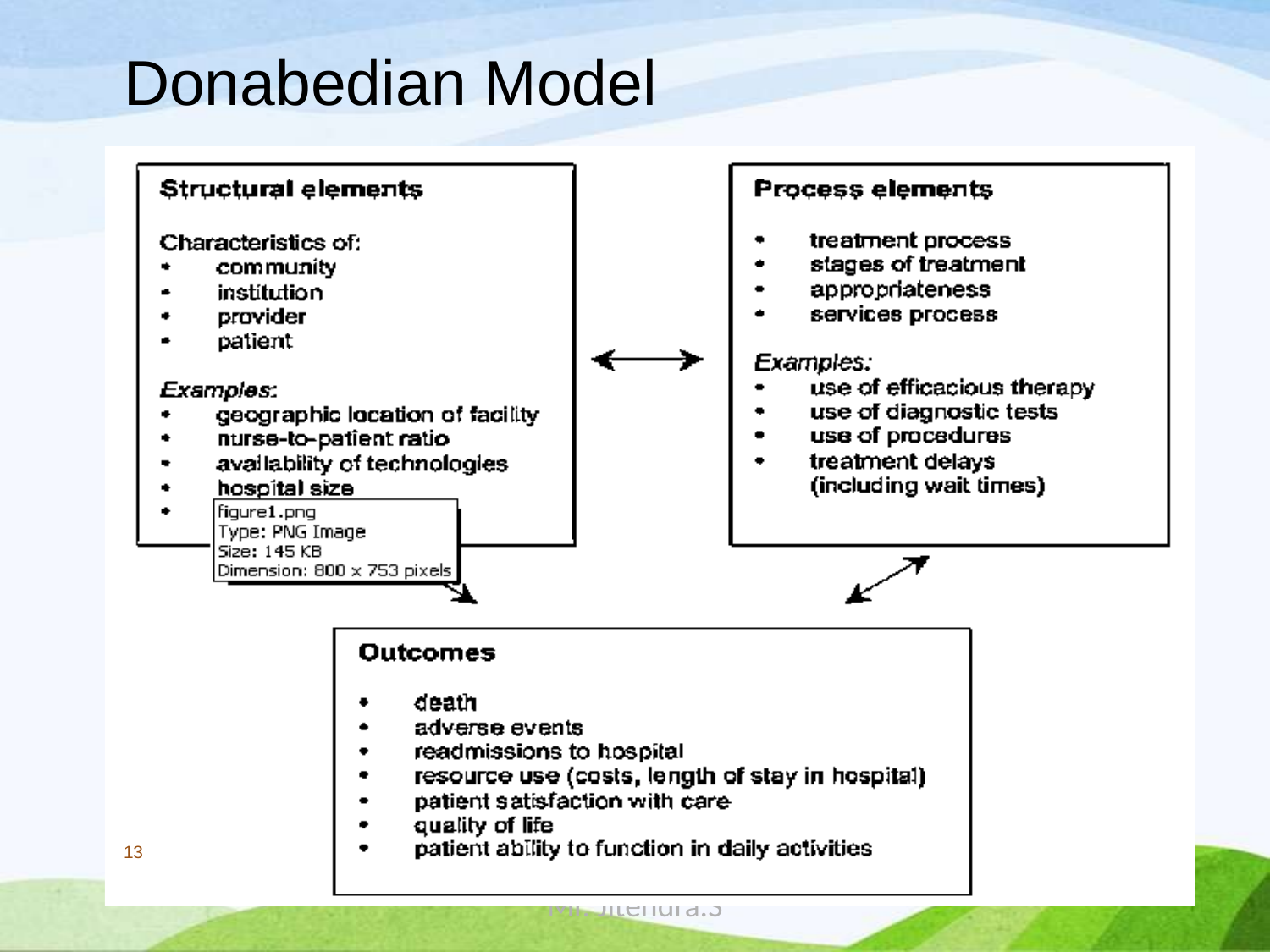

# Donabedian Model

13
13
Mr. Jitendra.S